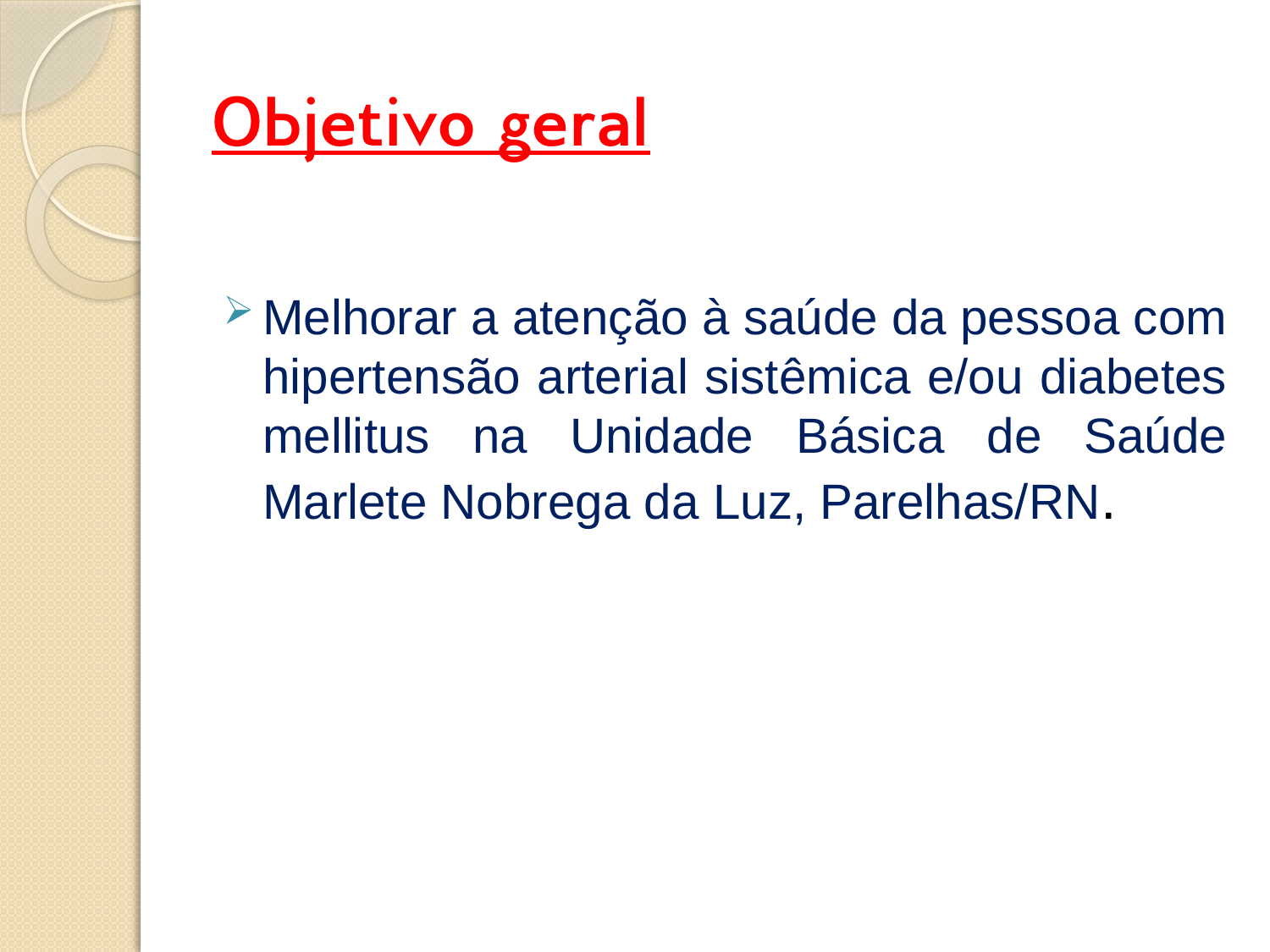

# Objetivo geral

Melhorar a atenção à saúde da pessoa com hipertensão arterial sistêmica e/ou diabetes mellitus na Unidade Básica de Saúde Marlete Nobrega da Luz, Parelhas/RN.